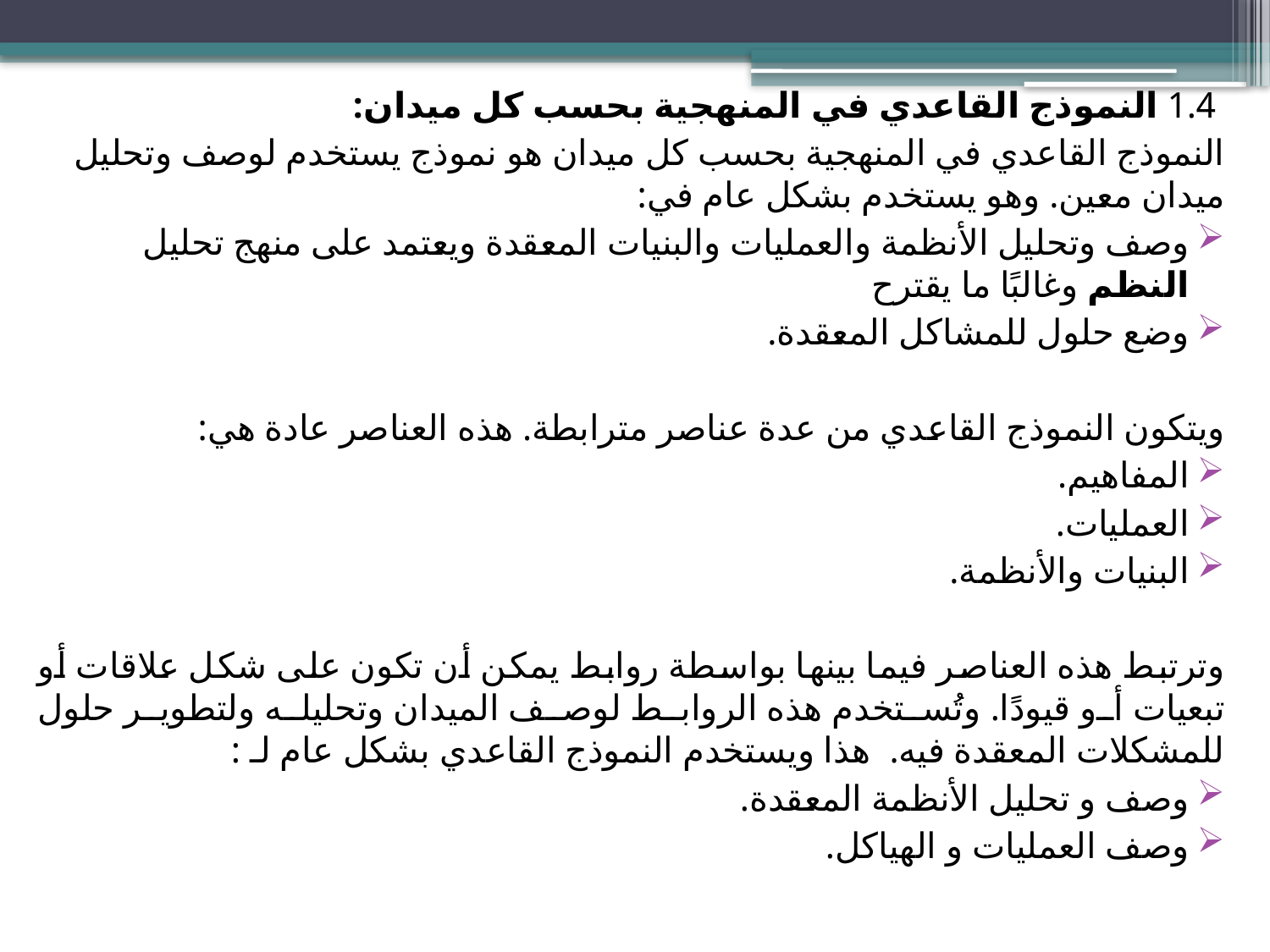

1.4 النموذج القاعدي في المنهجية بحسب كل ميدان:
النموذج القاعدي في المنهجية بحسب كل ميدان هو نموذج يستخدم لوصف وتحليل ميدان معين. وهو يستخدم بشكل عام في:
وصف وتحليل الأنظمة والعمليات والبنيات المعقدة ويعتمد على منهج تحليل النظم وغالبًا ما يقترح
وضع حلول للمشاكل المعقدة.

ويتكون النموذج القاعدي من عدة عناصر مترابطة. هذه العناصر عادة هي:
المفاهيم.
العمليات.
البنيات والأنظمة.

وترتبط هذه العناصر فيما بينها بواسطة روابط يمكن أن تكون على شكل علاقات أو تبعيات أو قيودًا. وتُستخدم هذه الروابط لوصف الميدان وتحليله ولتطوير حلول للمشكلات المعقدة فيه.  هذا ويستخدم النموذج القاعدي بشكل عام لـ :
وصف و تحليل الأنظمة المعقدة.
وصف العمليات و الهياكل.

#